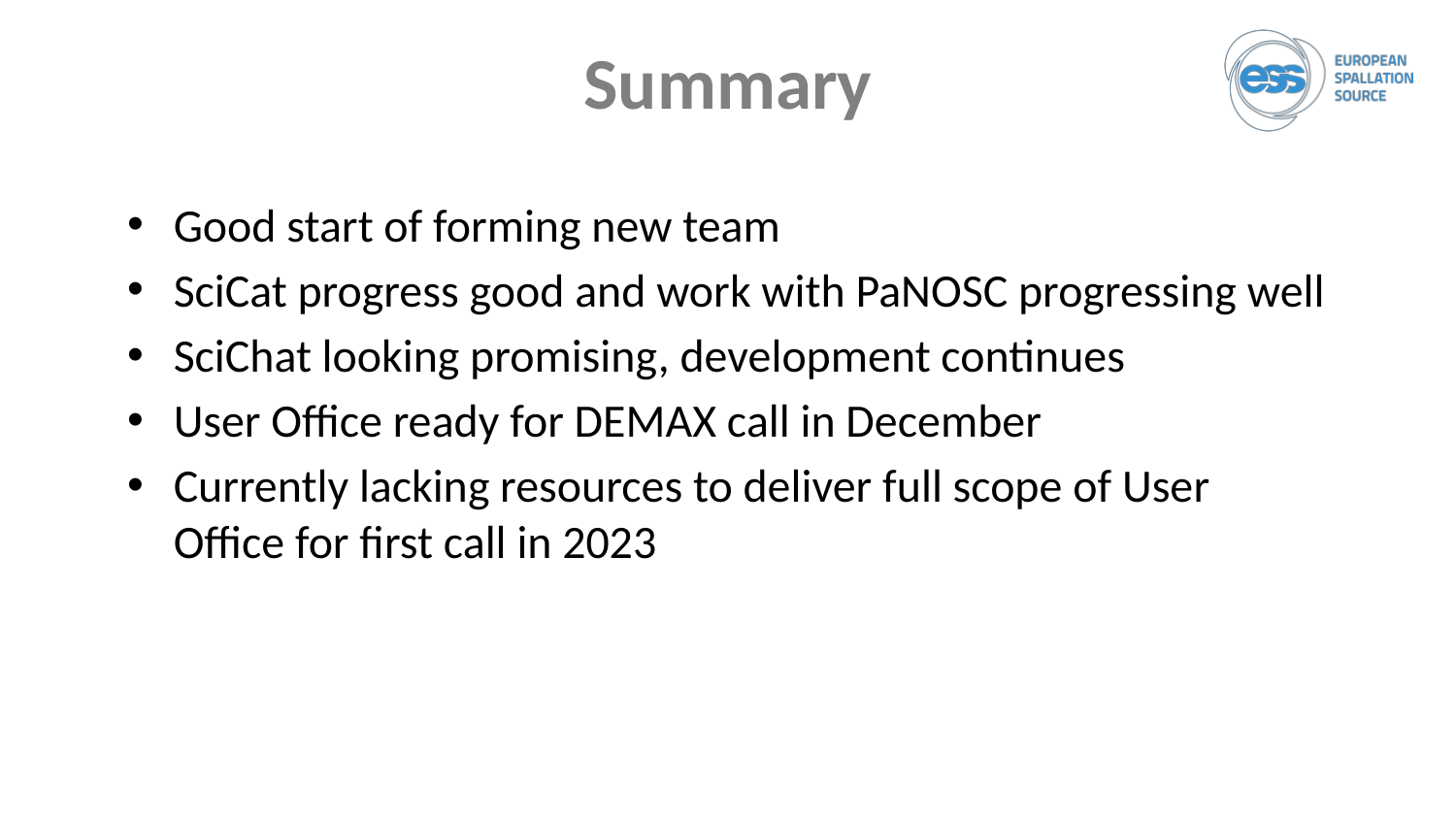

# Summary

Good start of forming new team
SciCat progress good and work with PaNOSC progressing well
SciChat looking promising, development continues
User Office ready for DEMAX call in December
Currently lacking resources to deliver full scope of User Office for first call in 2023